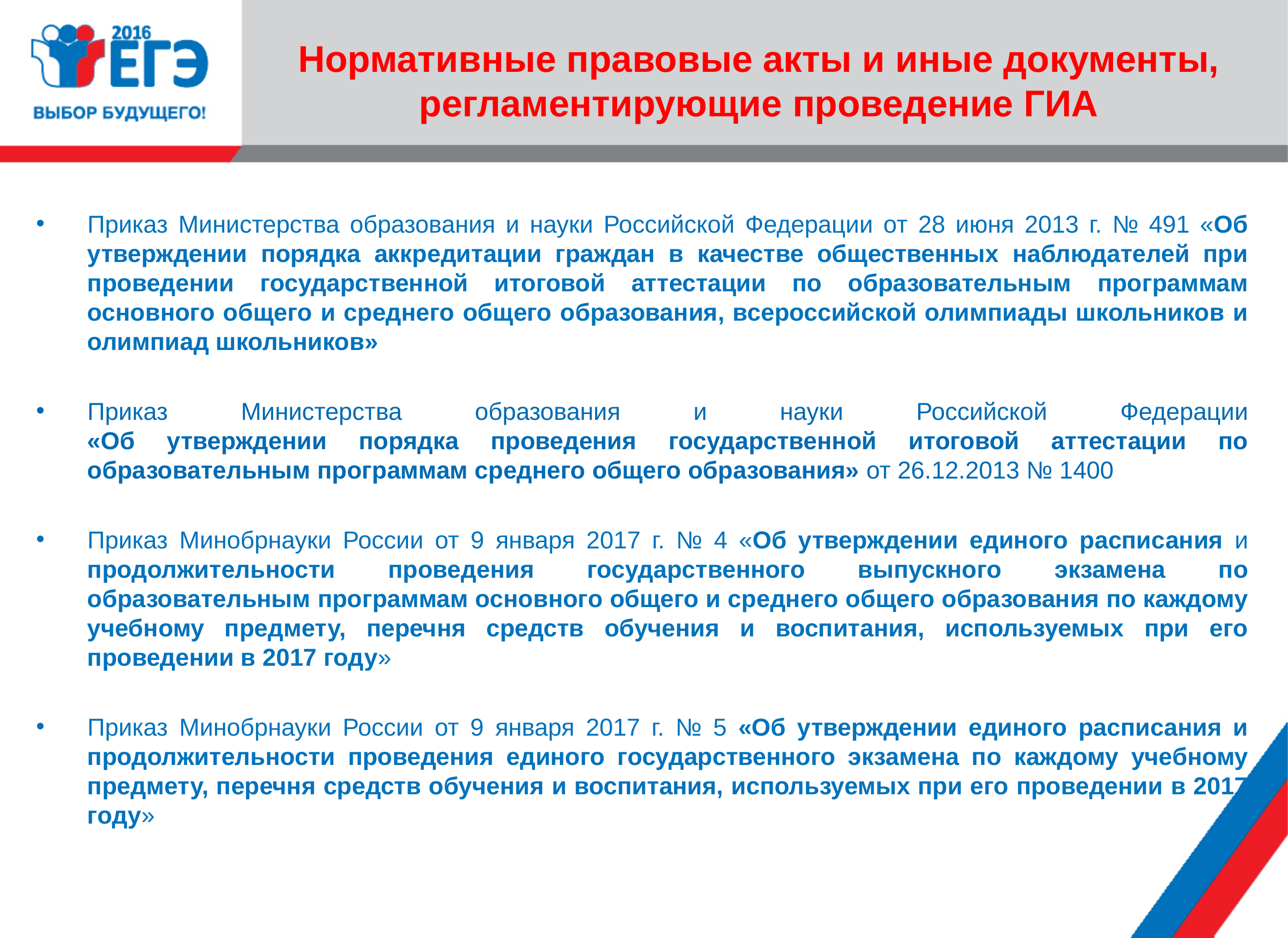

Нормативные правовые акты и иные документы, регламентирующие проведение ГИА
Приказ Министерства образования и науки Российской Федерации от 28 июня 2013 г. № 491 «Об утверждении порядка аккредитации граждан в качестве общественных наблюдателей при проведении государственной итоговой аттестации по образовательным программам основного общего и среднего общего образования, всероссийской олимпиады школьников и олимпиад школьников»
Приказ Министерства образования и науки Российской Федерации
«Об утверждении порядка проведения государственной итоговой аттестации по образовательным программам среднего общего образования» от 26.12.2013 № 1400
Приказ Минобрнауки России от 9 января 2017 г. № 4 «Об утверждении единого расписания и продолжительности проведения государственного выпускного экзамена по образовательным программам основного общего и среднего общего образования по каждому учебному предмету, перечня средств обучения и воспитания, используемых при его проведении в 2017 году»
Приказ Минобрнауки России от 9 января 2017 г. № 5 «Об утверждении единого расписания и продолжительности проведения единого государственного экзамена по каждому учебному предмету, перечня средств обучения и воспитания, используемых при его проведении в 2017 году»